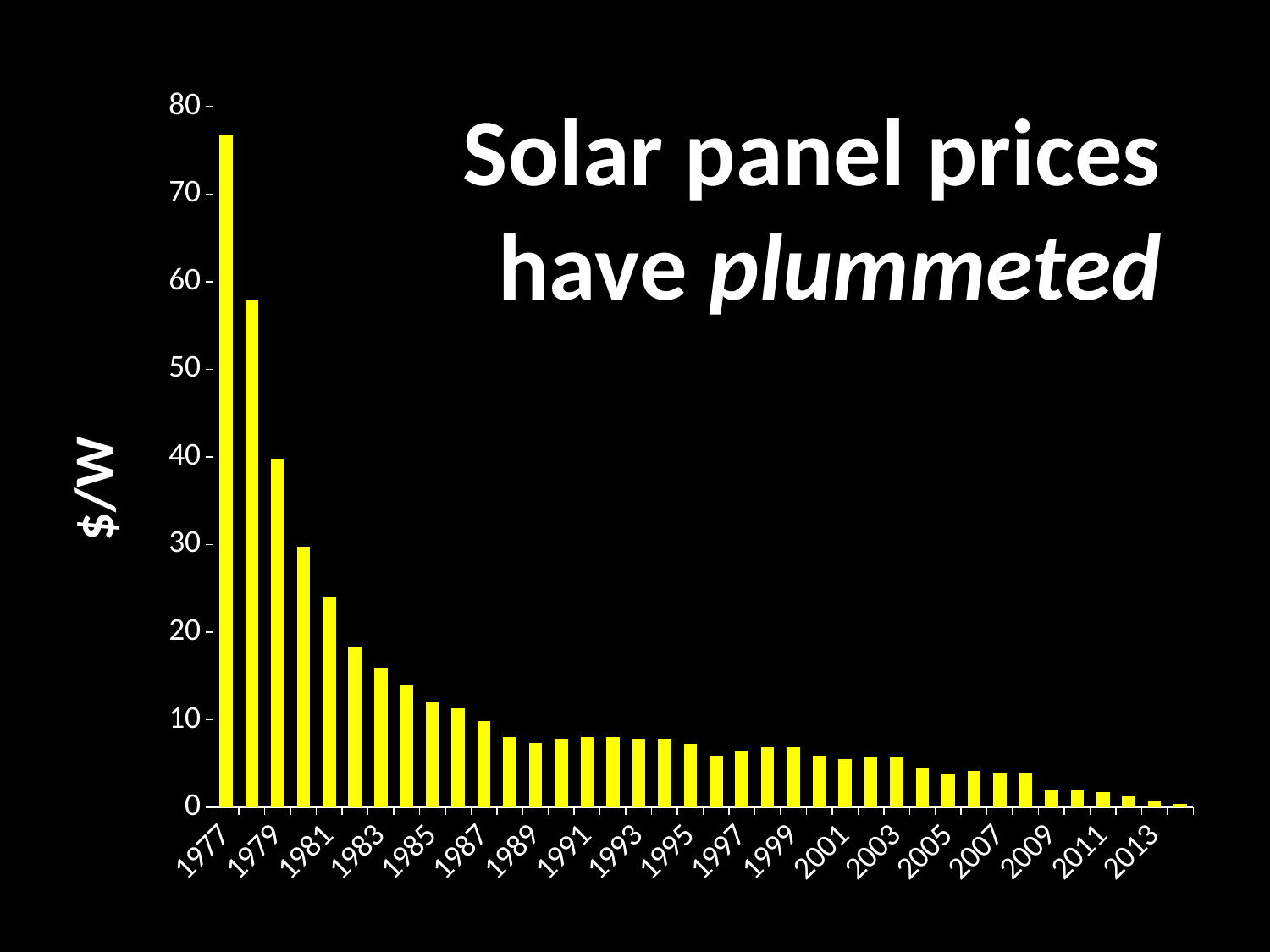

### Chart

| Category | Price ($/W) |
|---|---|
| 1977 | 76.67 |
| 1978 | 57.8490566037735 |
| 1979 | 39.7358490566037 |
| 1980 | 29.7735849056603 |
| 1981 | 24.0 |
| 1982 | 18.3396226415094 |
| 1983 | 15.9622641509434 |
| 1984 | 13.9245283018867 |
| 1985 | 12.0 |
| 1986 | 11.3207547169811 |
| 1987 | 9.84905660377358 |
| 1988 | 8.0377358490566 |
| 1989 | 7.35849056603774 |
| 1990 | 7.81132075471699 |
| 1991 | 8.0377358490566 |
| 1992 | 8.0377358490566 |
| 1993 | 7.81132075471699 |
| 1994 | 7.81132075471699 |
| 1995 | 7.24528301886792 |
| 1996 | 5.88679245283019 |
| 1997 | 6.33962264150943 |
| 1998 | 6.90566037735848 |
| 1999 | 6.90566037735848 |
| 2000 | 5.88679245283019 |
| 2001 | 5.54716981132075 |
| 2002 | 5.77358490566038 |
| 2003 | 5.66037735849057 |
| 2004 | 4.41509433962265 |
| 2005 | 3.73584905660377 |
| 2006 | 4.18867924528302 |
| 2007 | 3.9622641509434 |
| 2008 | 3.9622641509434 |
| 2009 | 1.92452830188679 |
| 2010 | 1.92452830188679 |
| 2011 | 1.69811320754716 |
| 2012 | 1.24528301886792 |
| 2013 | 0.792452830188681 |
| 2014 | 0.36 |
Solar panel prices
have plummeted